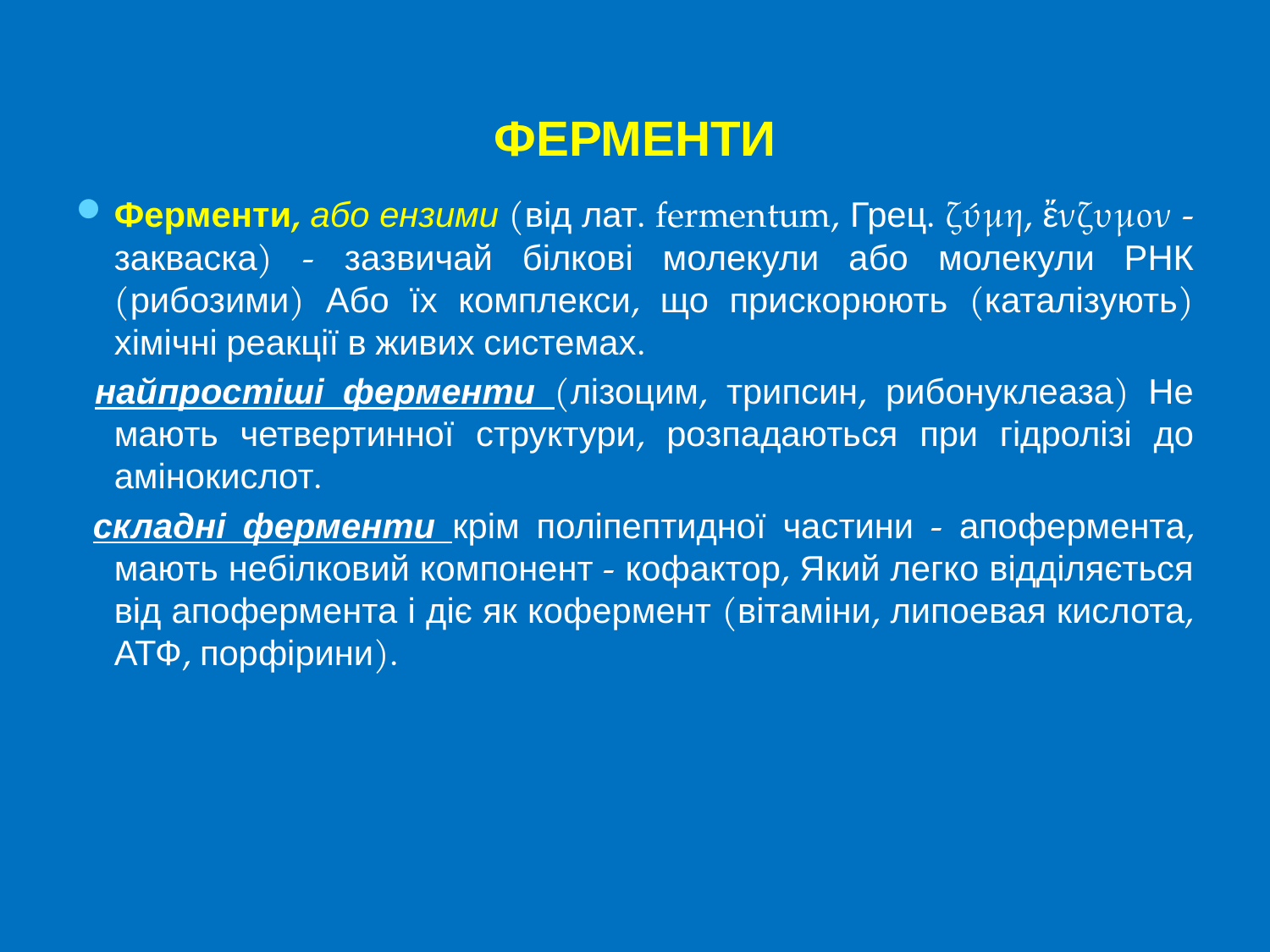

# ФЕРМЕНТИ
Ферменти, або ензими (від лат. fermentum, Грец. ζύμη, ἔνζυμον - закваска) - зазвичай білкові молекули або молекули РНК (рибозими) Або їх комплекси, що прискорюють (каталізують) хімічні реакції в живих системах.
 найпростіші ферменти (лізоцим, трипсин, рибонуклеаза) Не мають четвертинної структури, розпадаються при гідролізі до амінокислот.
 складні ферменти крім поліпептидної частини - апофермента, мають небілковий компонент - кофактор, Який легко відділяється від апофермента і діє як кофермент (вітаміни, липоевая кислота, АТФ, порфірини).